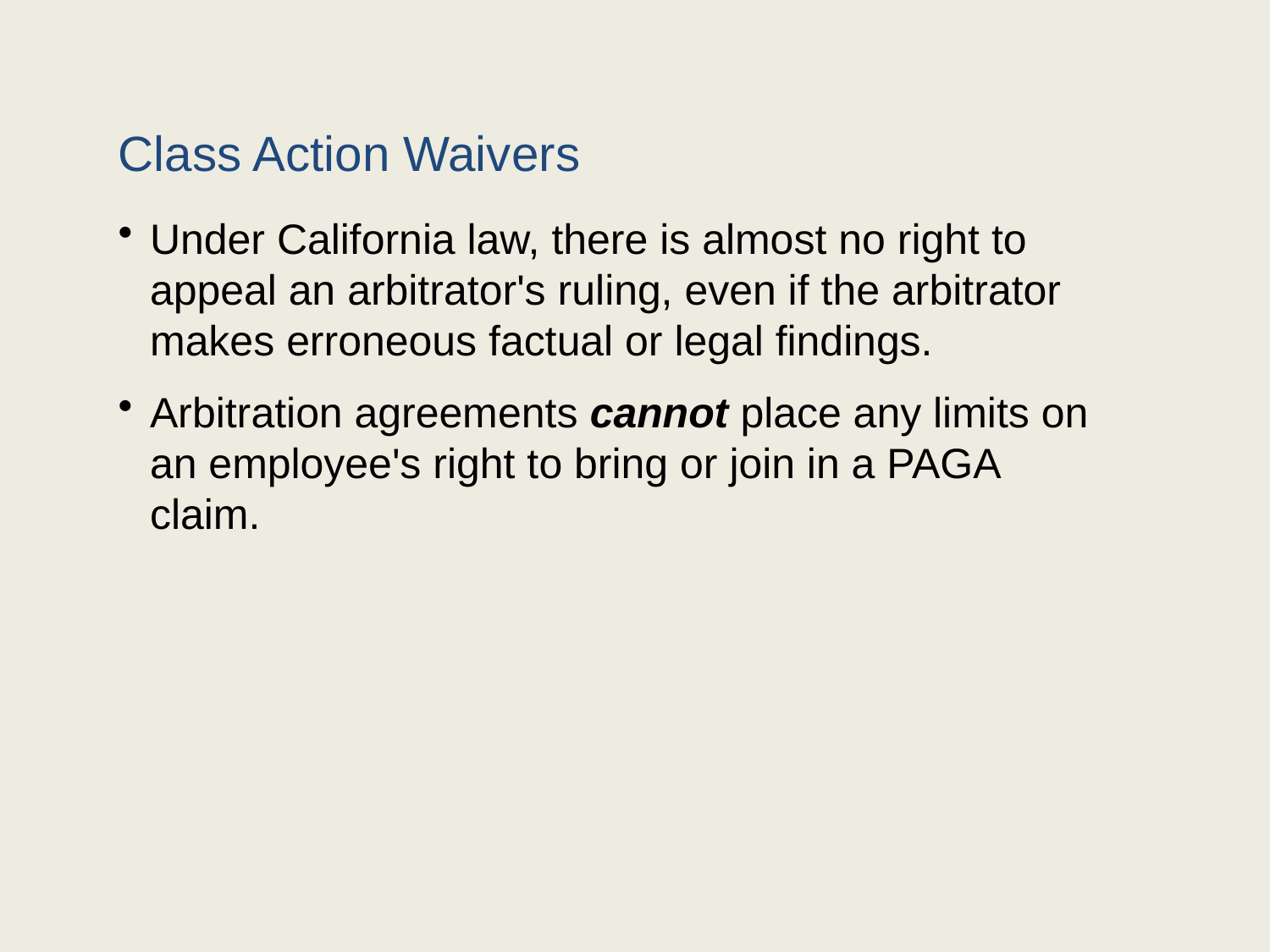

# Class Action Waivers
Under California law, there is almost no right to appeal an arbitrator's ruling, even if the arbitrator makes erroneous factual or legal findings.
Arbitration agreements cannot place any limits on an employee's right to bring or join in a PAGA claim.